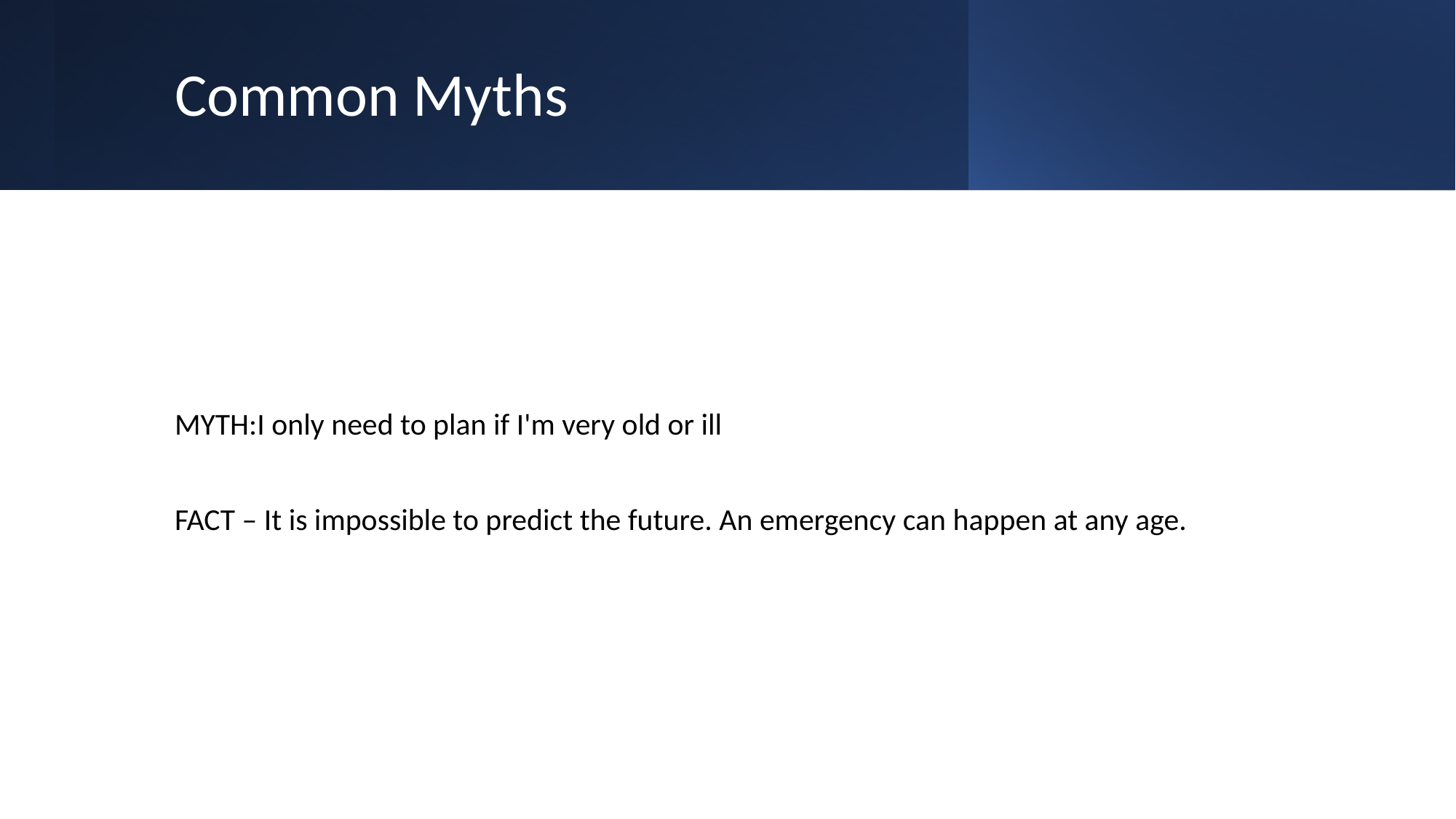

# Common Myths
MYTH:I only need to plan if I'm very old or ill

FACT – It is impossible to predict the future. An emergency can happen at any age.